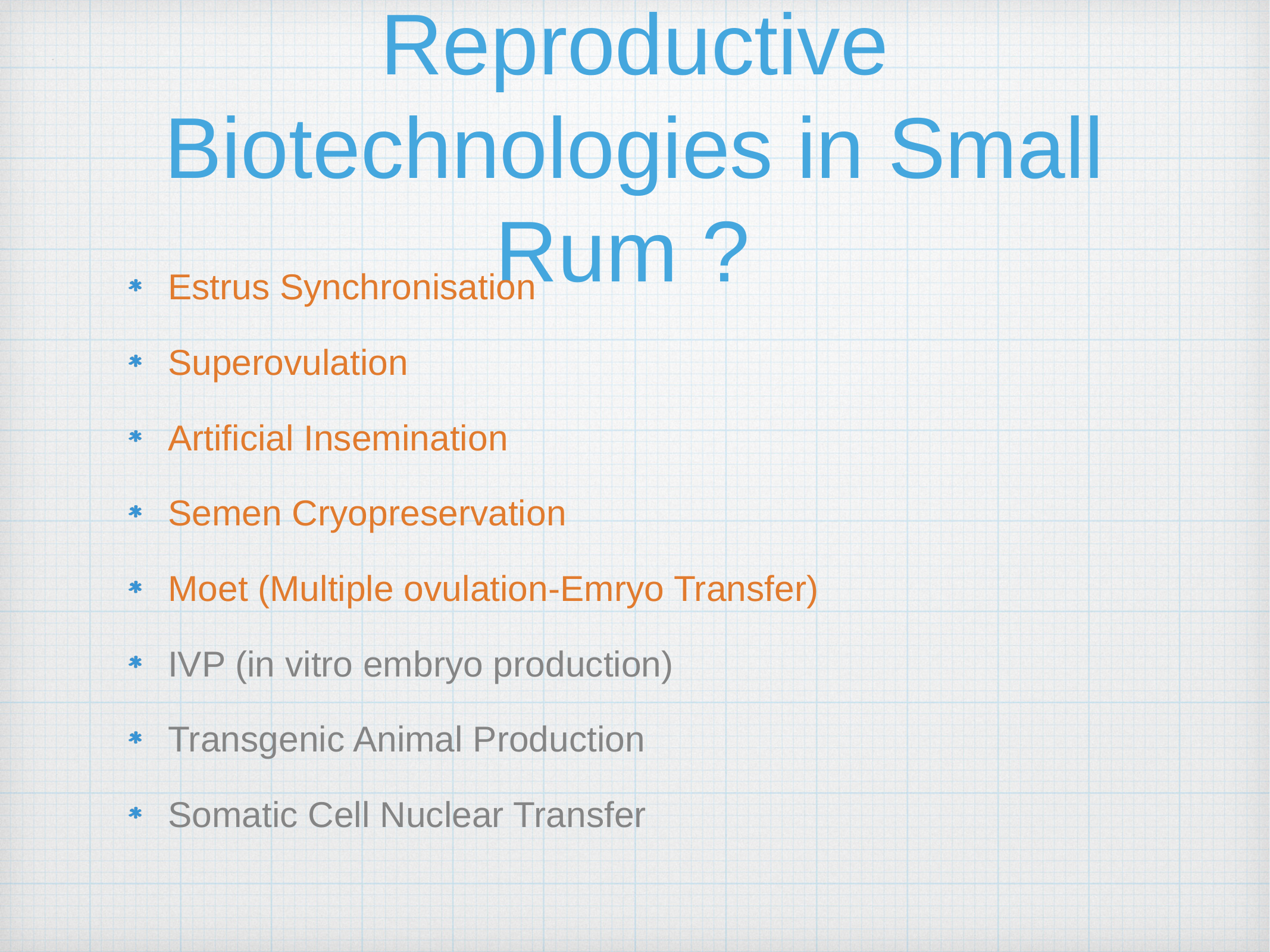

# Reproductive Biotechnologies in Small Rum ?
Estrus Synchronisation
Superovulation
Artificial Insemination
Semen Cryopreservation
Moet (Multiple ovulation-Emryo Transfer)
IVP (in vitro embryo production)
Transgenic Animal Production
Somatic Cell Nuclear Transfer